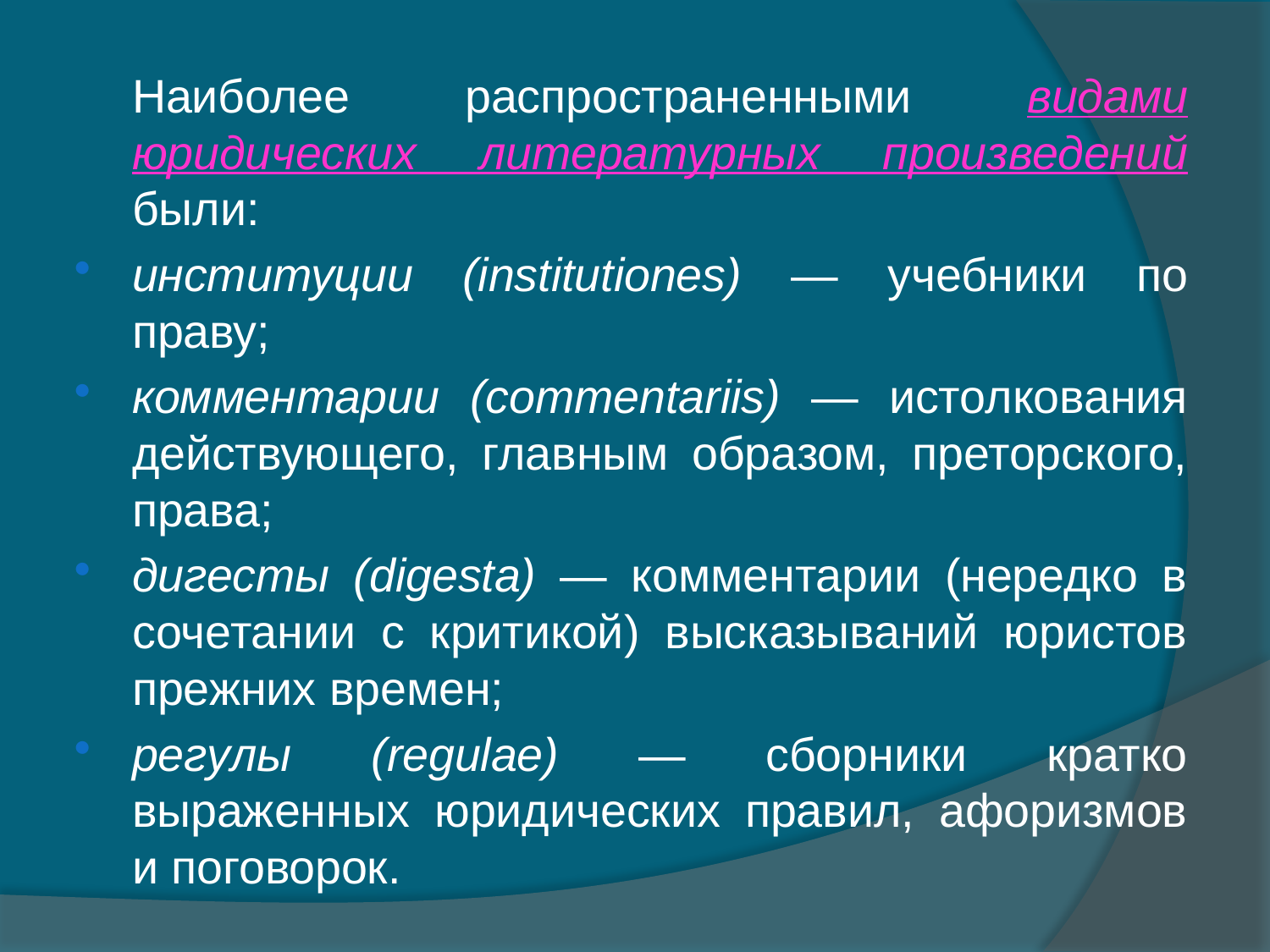

Наиболее распространенными видами юридических литературных произведений были:
институции (institutiones) — учебники по праву;
комментарии (commentariis) — истолкования действующего, главным образом, преторского, права;
дигесты (digesta) — комментарии (нередко в сочетании с критикой) высказываний юристов прежних времен;
регулы (regulae) — сборники кратко выраженных юридических правил, афоризмов и поговорок.